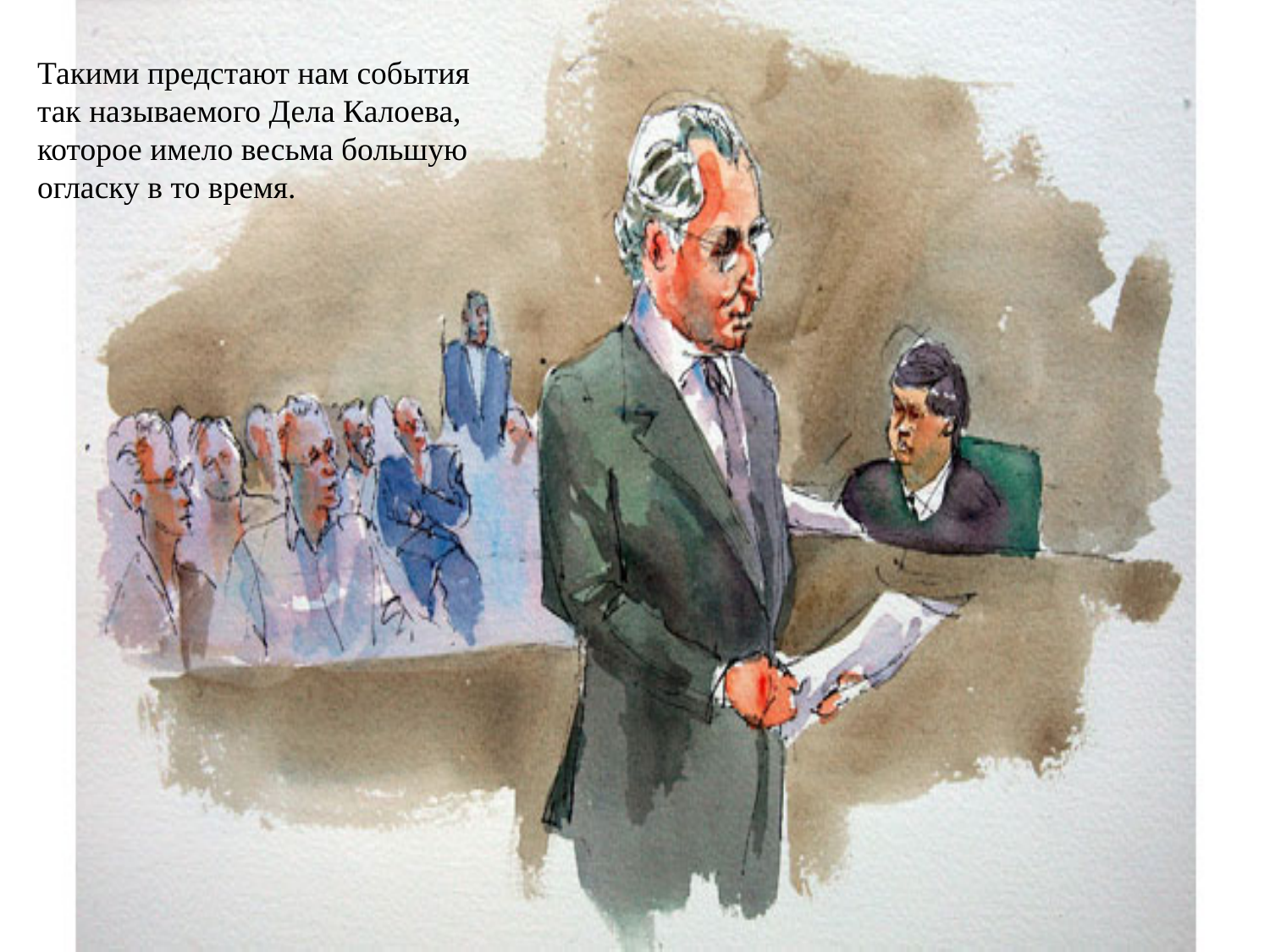

Такими предстают нам события так называемого Дела Калоева, которое имело весьма большую огласку в то время.